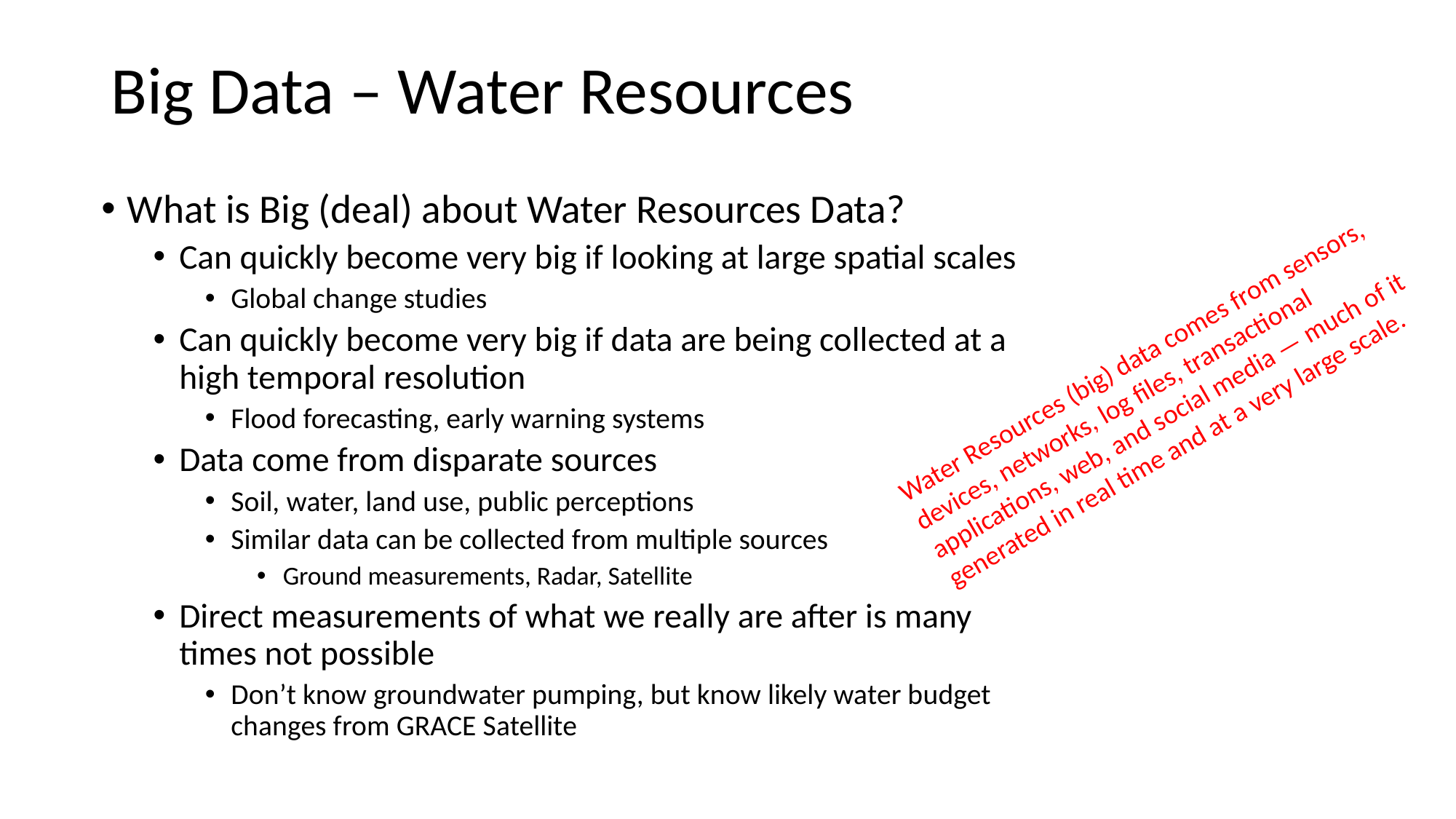

# Big Data – Water Resources
What is Big (deal) about Water Resources Data?
Can quickly become very big if looking at large spatial scales
Global change studies
Can quickly become very big if data are being collected at a high temporal resolution
Flood forecasting, early warning systems
Data come from disparate sources
Soil, water, land use, public perceptions
Similar data can be collected from multiple sources
Ground measurements, Radar, Satellite
Direct measurements of what we really are after is many times not possible
Don’t know groundwater pumping, but know likely water budget changes from GRACE Satellite

Water Resources (big) data comes from sensors, devices, networks, log files, transactional applications, web, and social media — much of it generated in real time and at a very large scale.